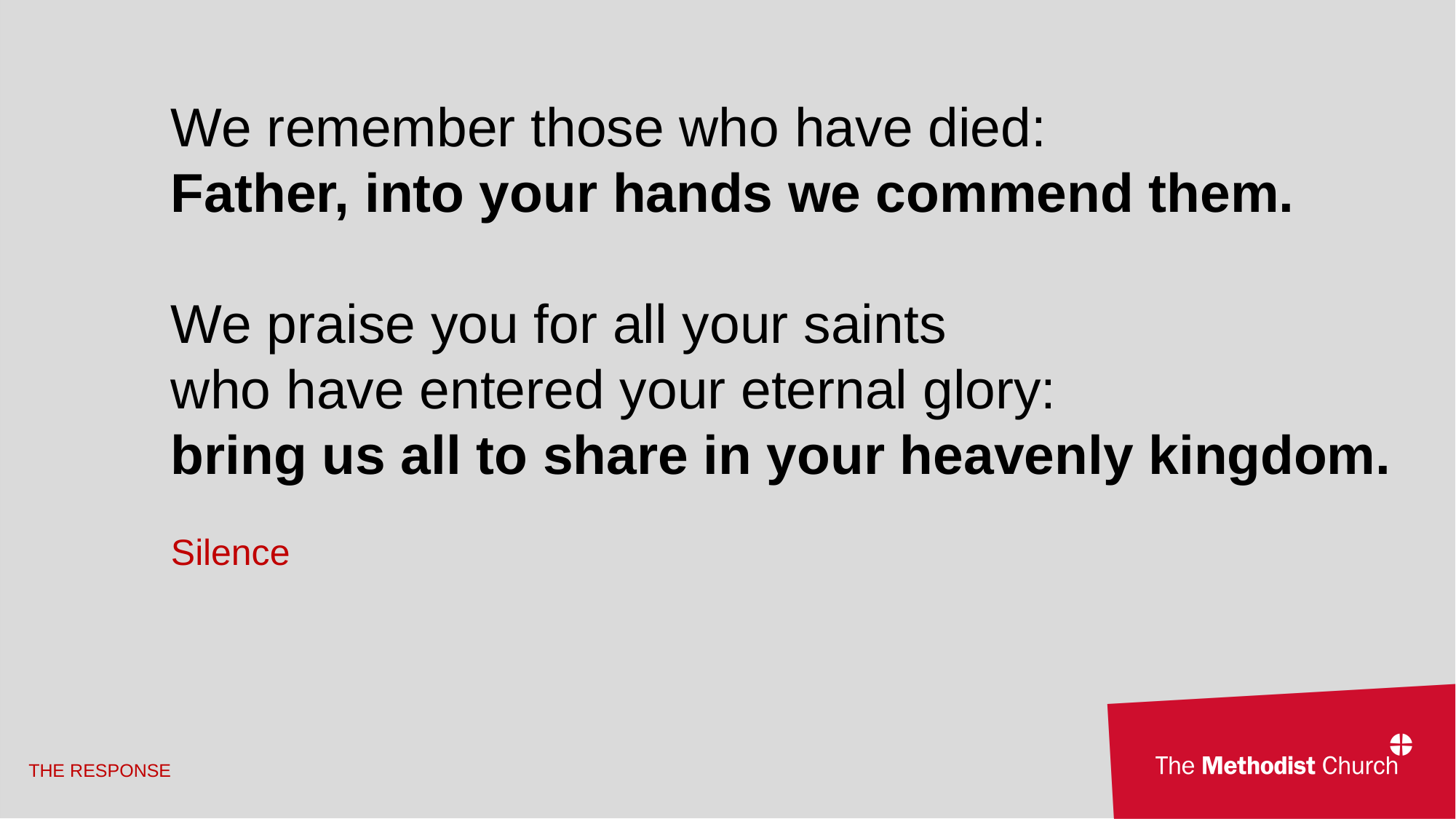

We remember those who have died:
Father, into your hands we commend them.

We praise you for all your saints
who have entered your eternal glory:
bring us all to share in your heavenly kingdom.

Silence